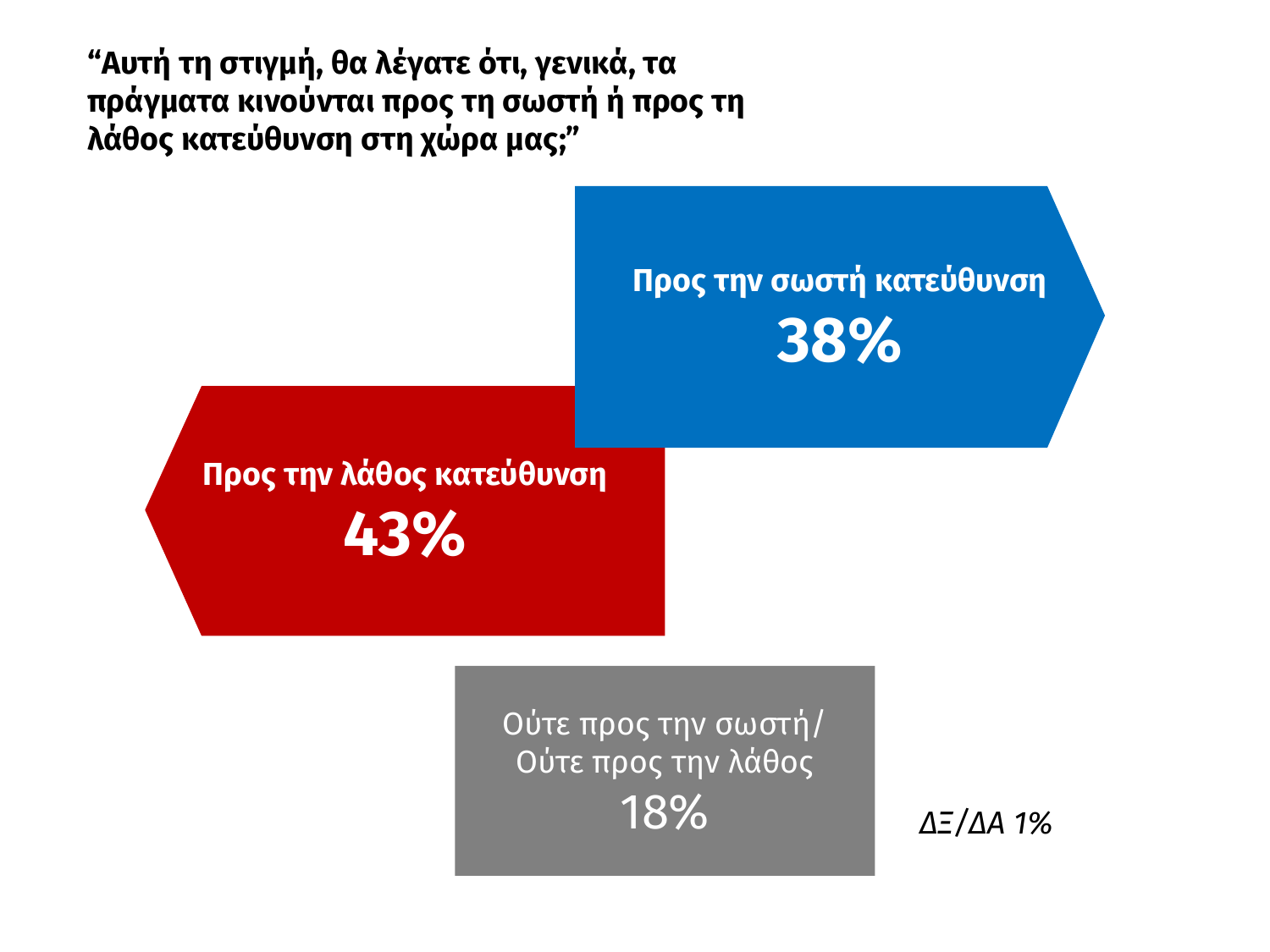

“Αυτή τη στιγμή, θα λέγατε ότι, γενικά, τα πράγματα κινούνται προς τη σωστή ή προς τη λάθος κατεύθυνση στη χώρα μας;”
Προς την σωστή κατεύθυνση
38%
Προς την λάθος κατεύθυνση
43%
Ούτε προς την σωστή/
Ούτε προς την λάθος
18%
ΔΞ/ΔΑ 1%